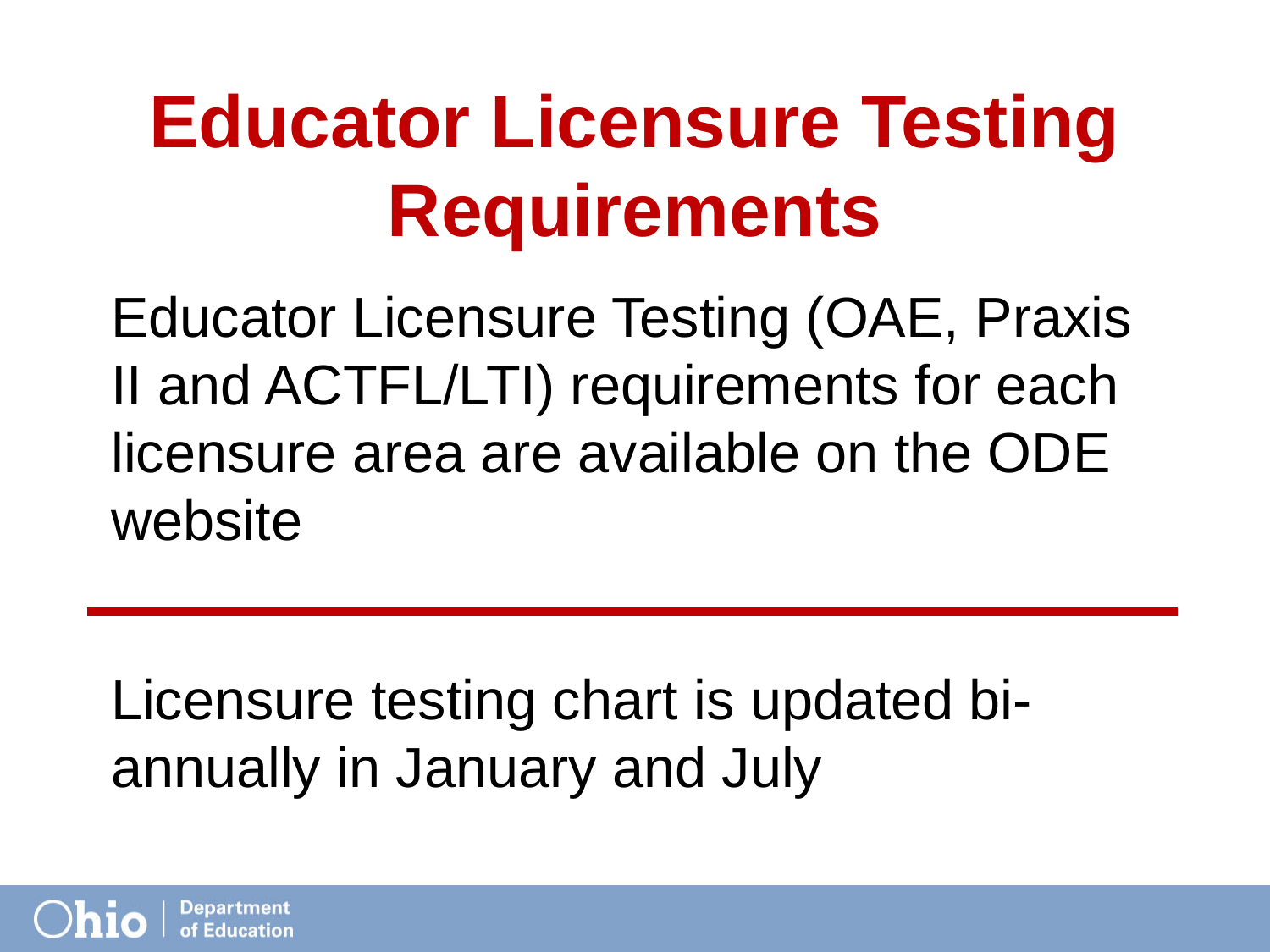

# Educator Licensure Testing Requirements
Educator Licensure Testing (OAE, Praxis II and ACTFL/LTI) requirements for each licensure area are available on the ODE website

Licensure testing chart is updated bi-annually in January and July